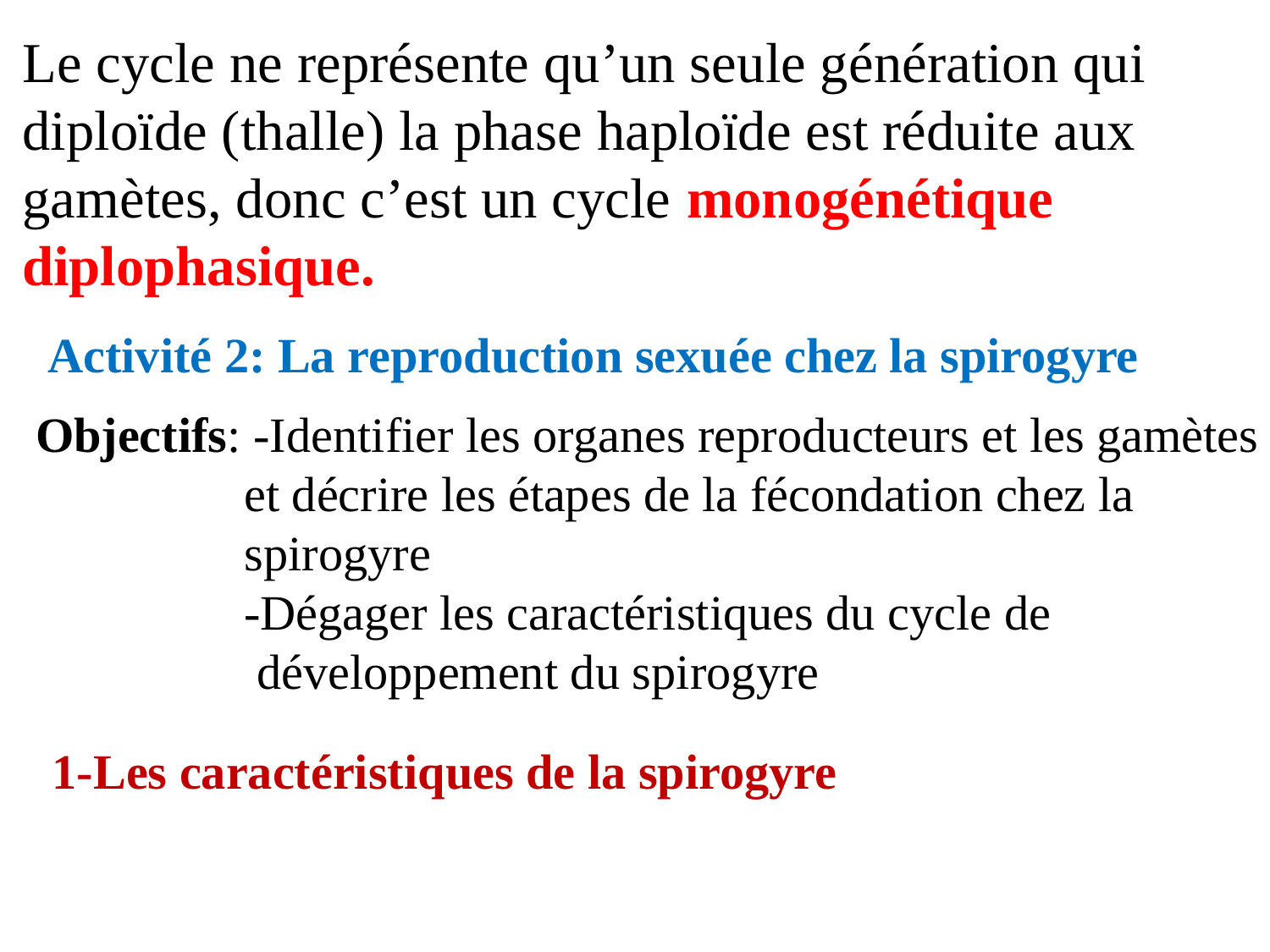

Le cycle ne représente qu’un seule génération qui
diploïde (thalle) la phase haploïde est réduite aux gamètes, donc c’est un cycle monogénétique diplophasique.
Activité 2: La reproduction sexuée chez la spirogyre
Objectifs: -Identifier les organes reproducteurs et les gamètes
                 et décrire les étapes de la fécondation chez la
                 spirogyre
                 -Dégager les caractéristiques du cycle de
                  développement du spirogyre

1-Les caractéristiques de la spirogyre